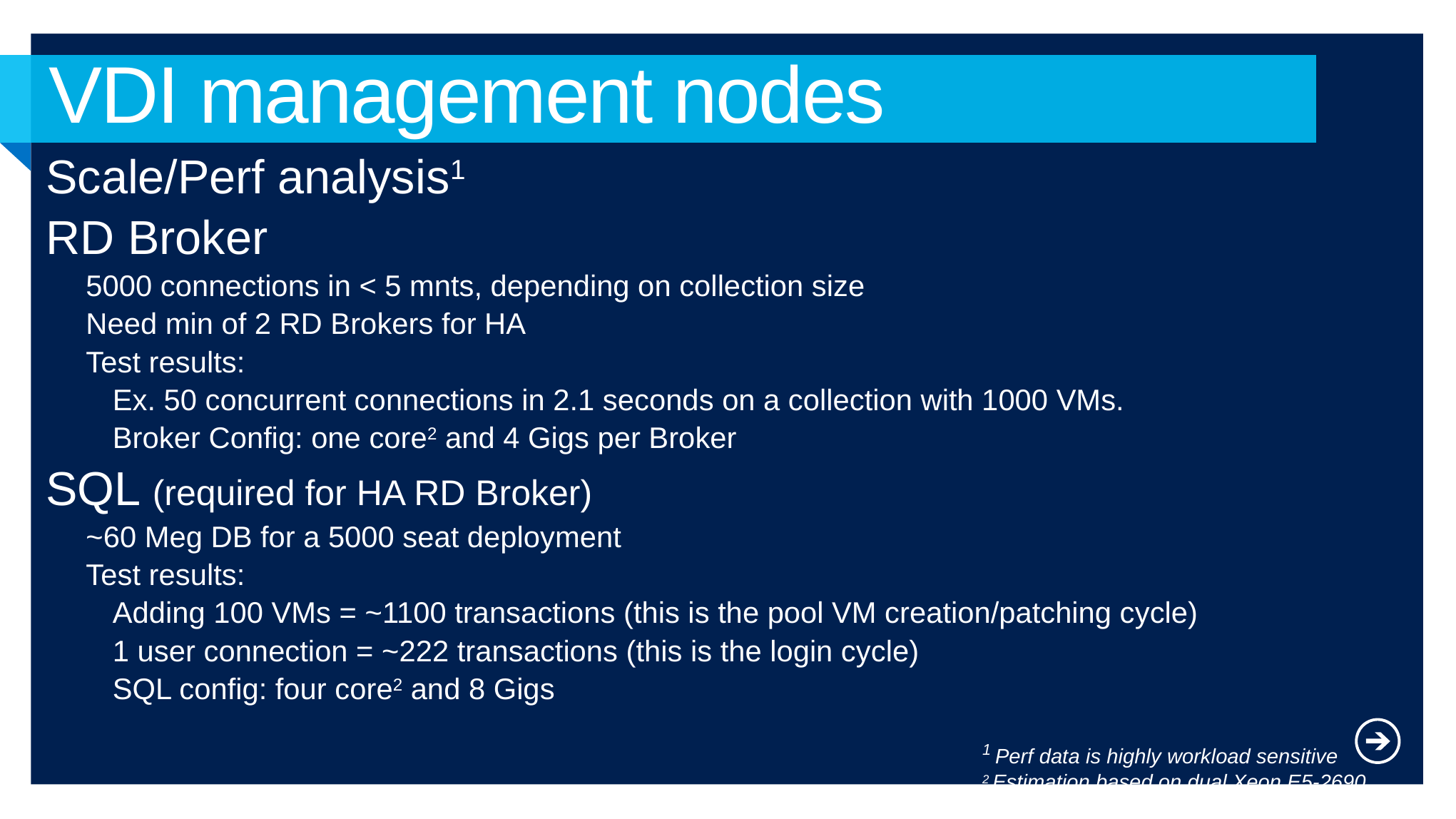

# VDI management nodes
Scale/Perf analysis1
RD Broker
5000 connections in < 5 mnts, depending on collection size
Need min of 2 RD Brokers for HA
Test results:
Ex. 50 concurrent connections in 2.1 seconds on a collection with 1000 VMs.
Broker Config: one core2 and 4 Gigs per Broker
SQL (required for HA RD Broker)
~60 Meg DB for a 5000 seat deployment
Test results:
Adding 100 VMs = ~1100 transactions (this is the pool VM creation/patching cycle)
1 user connection = ~222 transactions (this is the login cycle)
SQL config: four core2 and 8 Gigs
1 Perf data is highly workload sensitive
2 Estimation based on dual Xeon E5-2690